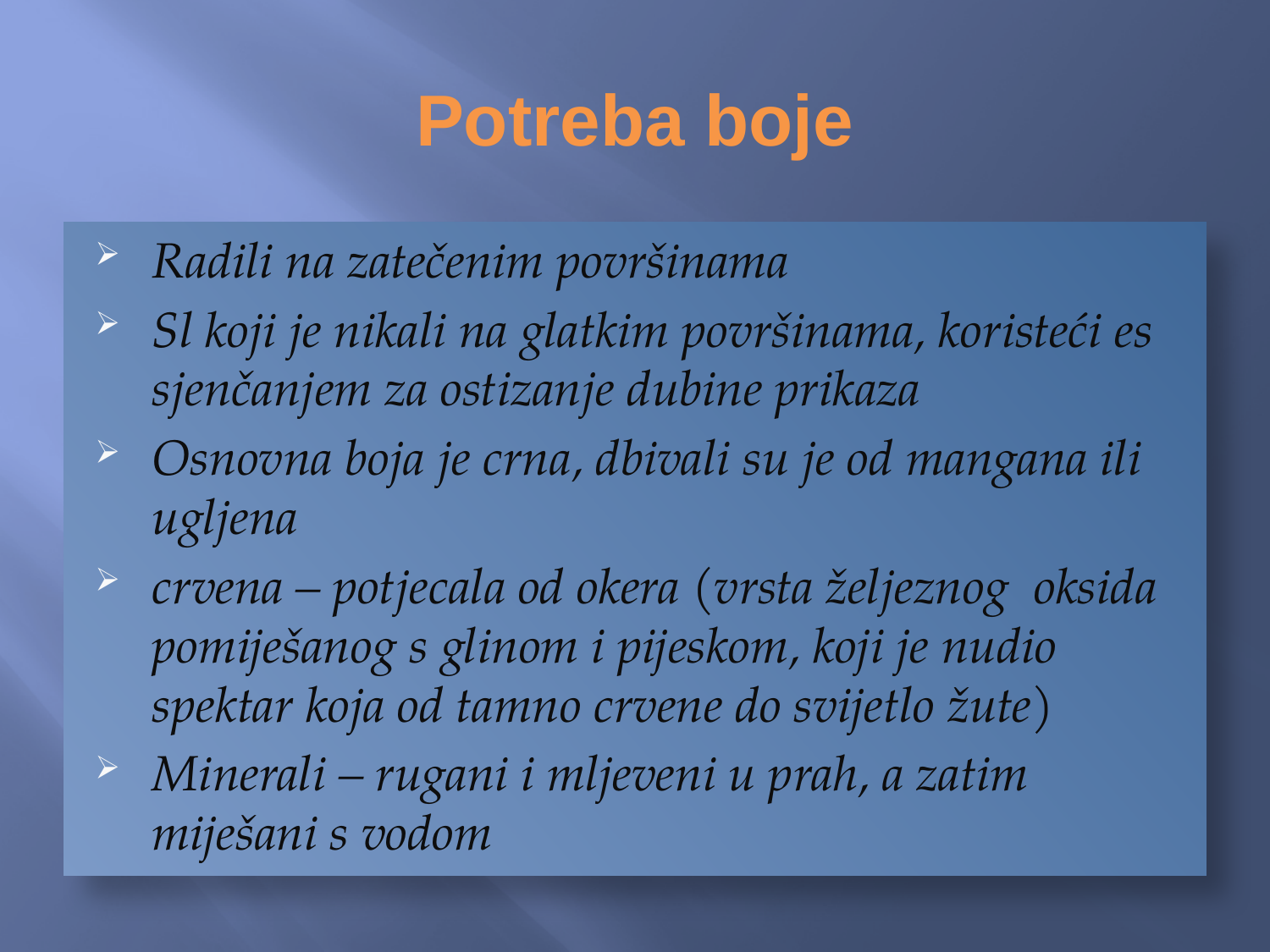

# Potreba boje
Radili na zatečenim površinama
Sl koji je nikali na glatkim površinama, koristeći es sjenčanjem za ostizanje dubine prikaza
Osnovna boja je crna, dbivali su je od mangana ili ugljena
crvena – potjecala od okera (vrsta željeznog  oksida pomiješanog s glinom i pijeskom, koji je nudio spektar koja od tamno crvene do svijetlo žute)
Minerali – rugani i mljeveni u prah, a zatim  miješani s vodom